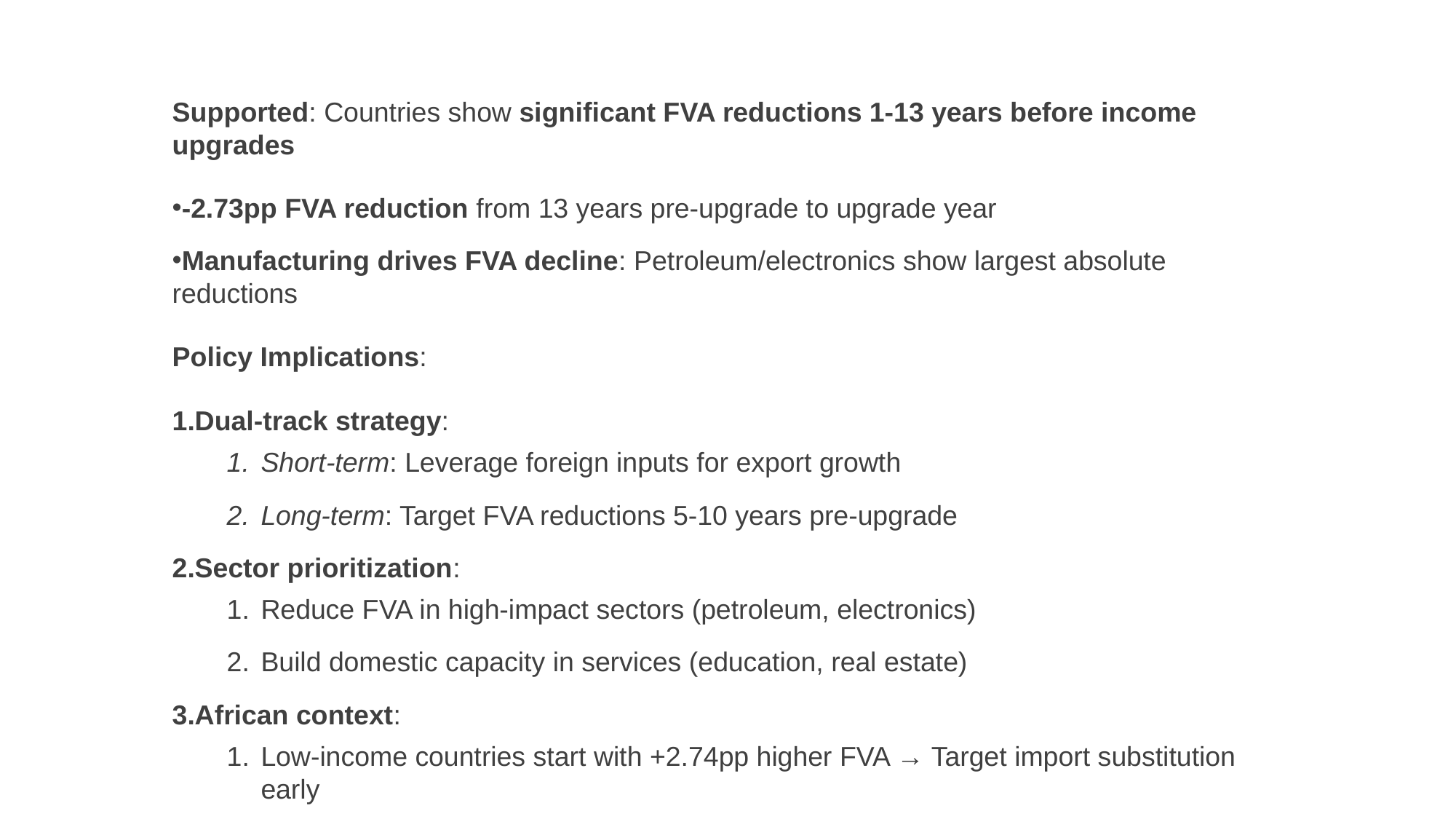

Supported: Countries show significant FVA reductions 1-13 years before income upgrades
-2.73pp FVA reduction from 13 years pre-upgrade to upgrade year
Manufacturing drives FVA decline: Petroleum/electronics show largest absolute reductions
Policy Implications:
Dual-track strategy:
Short-term: Leverage foreign inputs for export growth
Long-term: Target FVA reductions 5-10 years pre-upgrade
Sector prioritization:
Reduce FVA in high-impact sectors (petroleum, electronics)
Build domestic capacity in services (education, real estate)
African context:
Low-income countries start with +2.74pp higher FVA → Target import substitution early